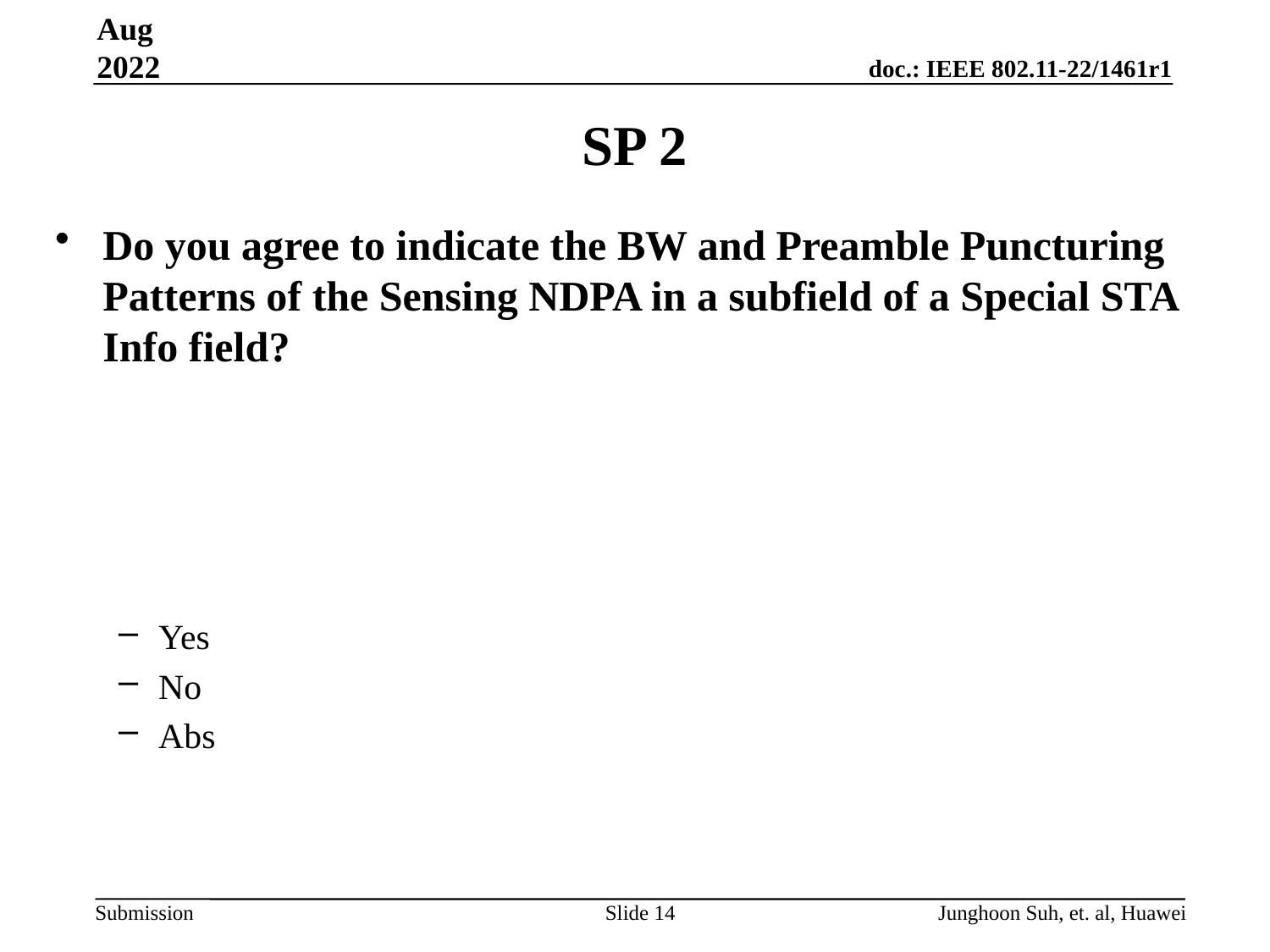

Aug 2022
# SP 2
Do you agree to indicate the BW and Preamble Puncturing Patterns of the Sensing NDPA in a subfield of a Special STA Info field?

Yes
No
Abs
Slide 14
Junghoon Suh, et. al, Huawei